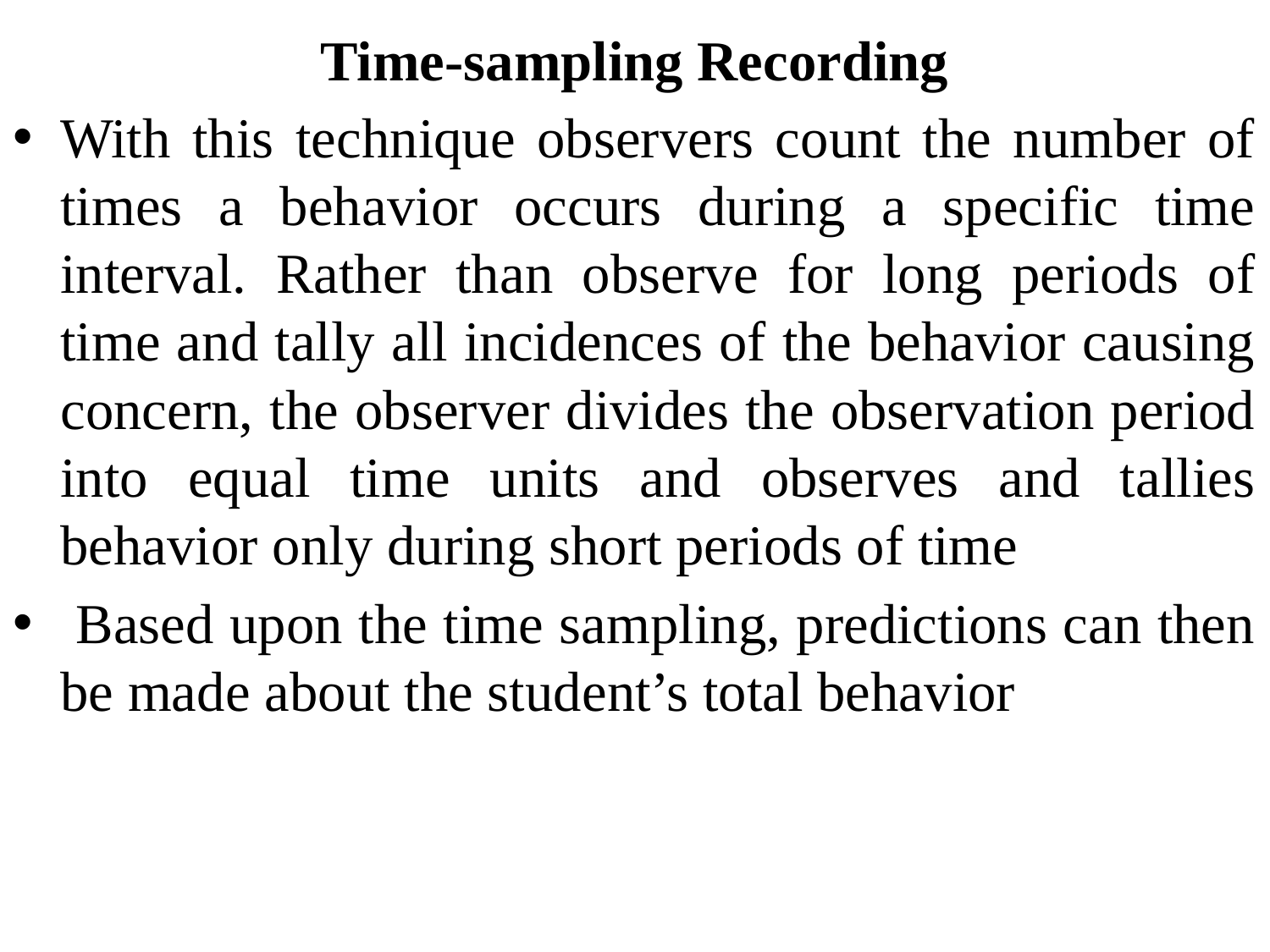

# Time-sampling Recording
With this technique observers count the number of times a behavior occurs during a specific time interval. Rather than observe for long periods of time and tally all incidences of the behavior causing concern, the observer divides the observation period into equal time units and observes and tallies behavior only during short periods of time
 Based upon the time sampling, predictions can then be made about the student’s total behavior